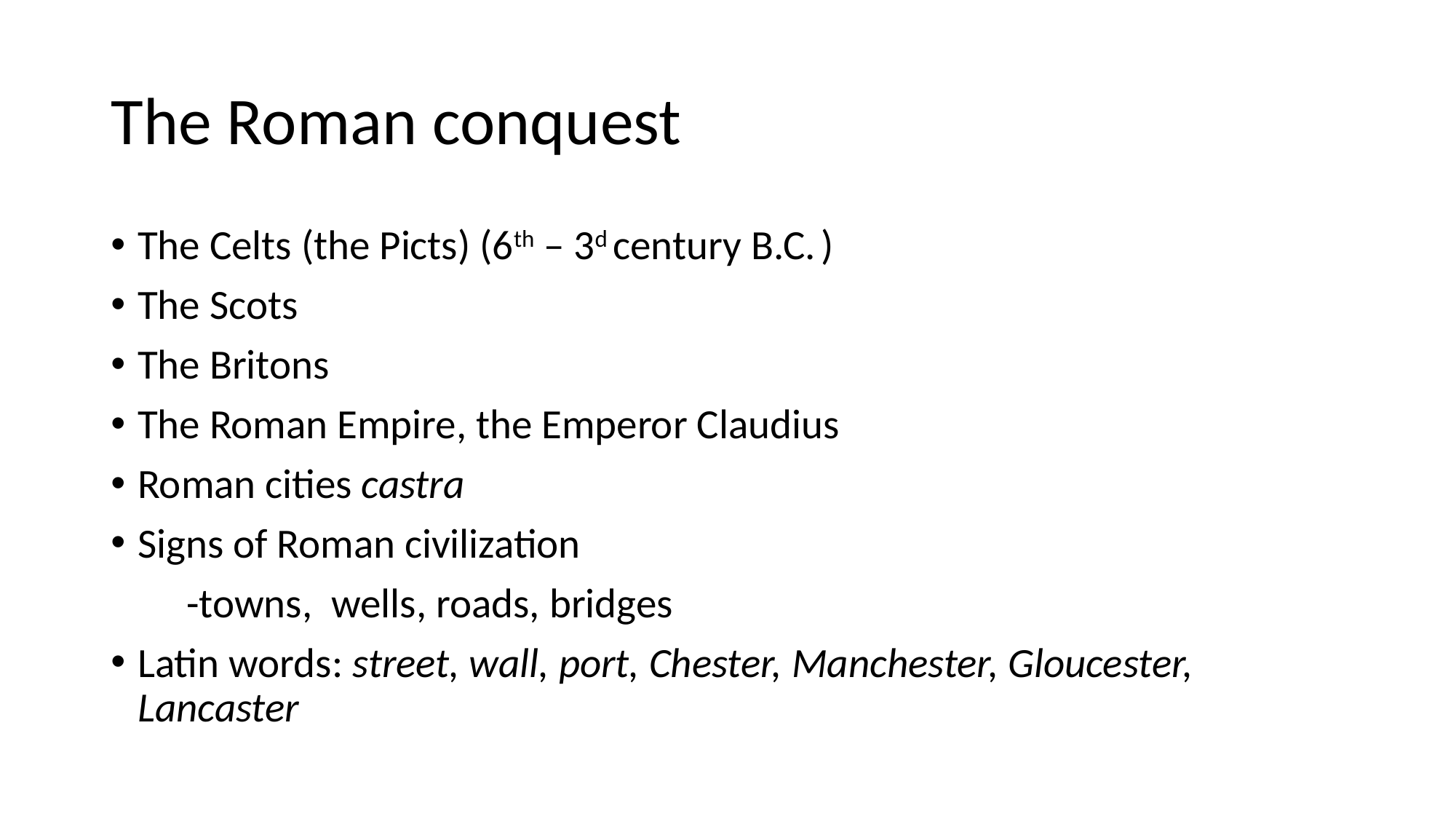

# The Roman conquest
The Celts (the Picts) (6th – 3d century B.C. )
The Scots
The Britons
The Roman Empire, the Emperor Claudius
Roman cities castra
Signs of Roman civilization
        -towns,  wells, roads, bridges
Latin words: street, wall, port, Chester, Manchester, Gloucester, Lancaster